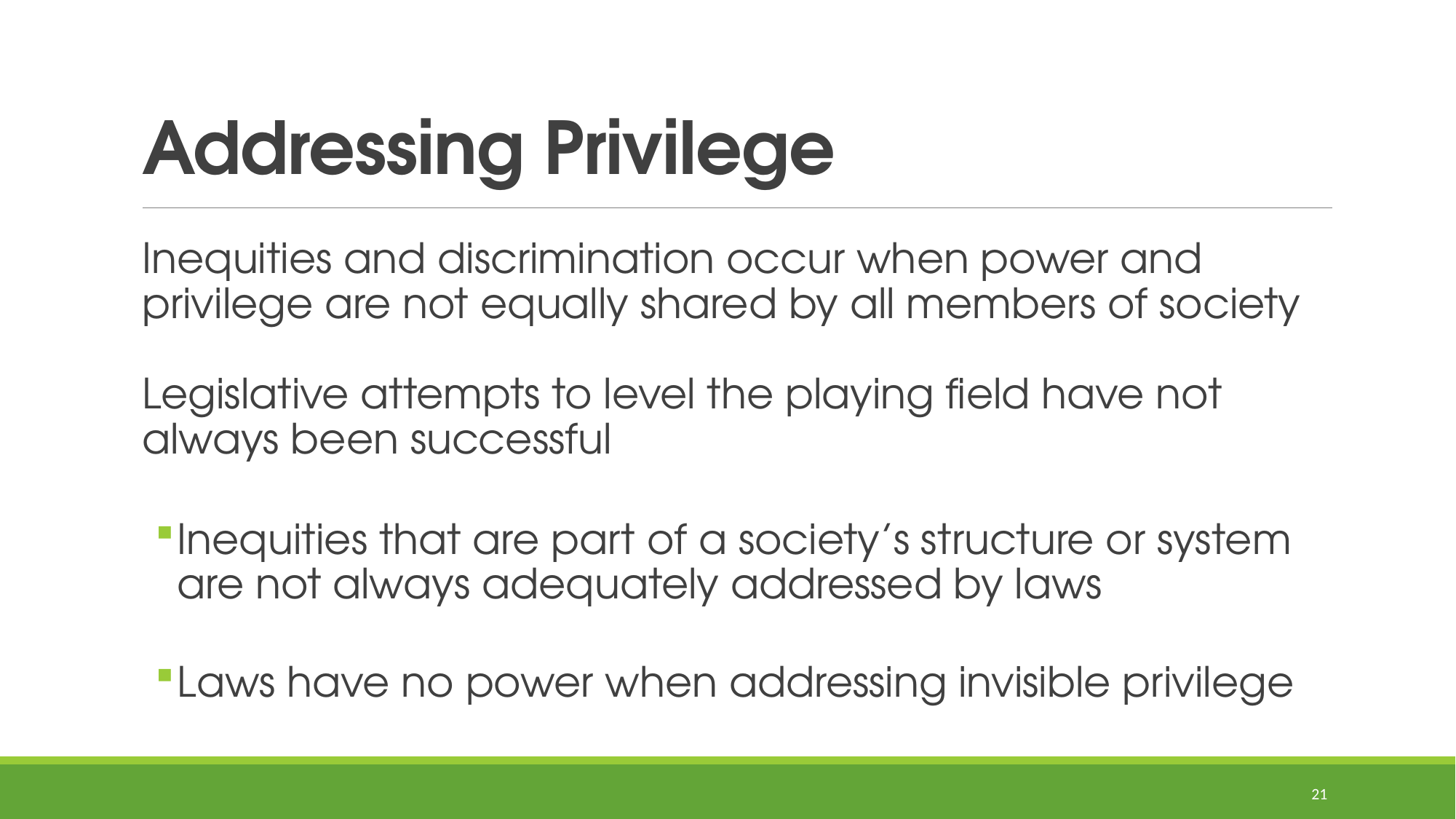

# Addressing Privilege
Inequities and discrimination occur when power and privilege are not equally shared by all members of society
Legislative attempts to level the playing field have not always been successful
Inequities that are part of a society’s structure or system are not always adequately addressed by laws
Laws have no power when addressing invisible privilege
21